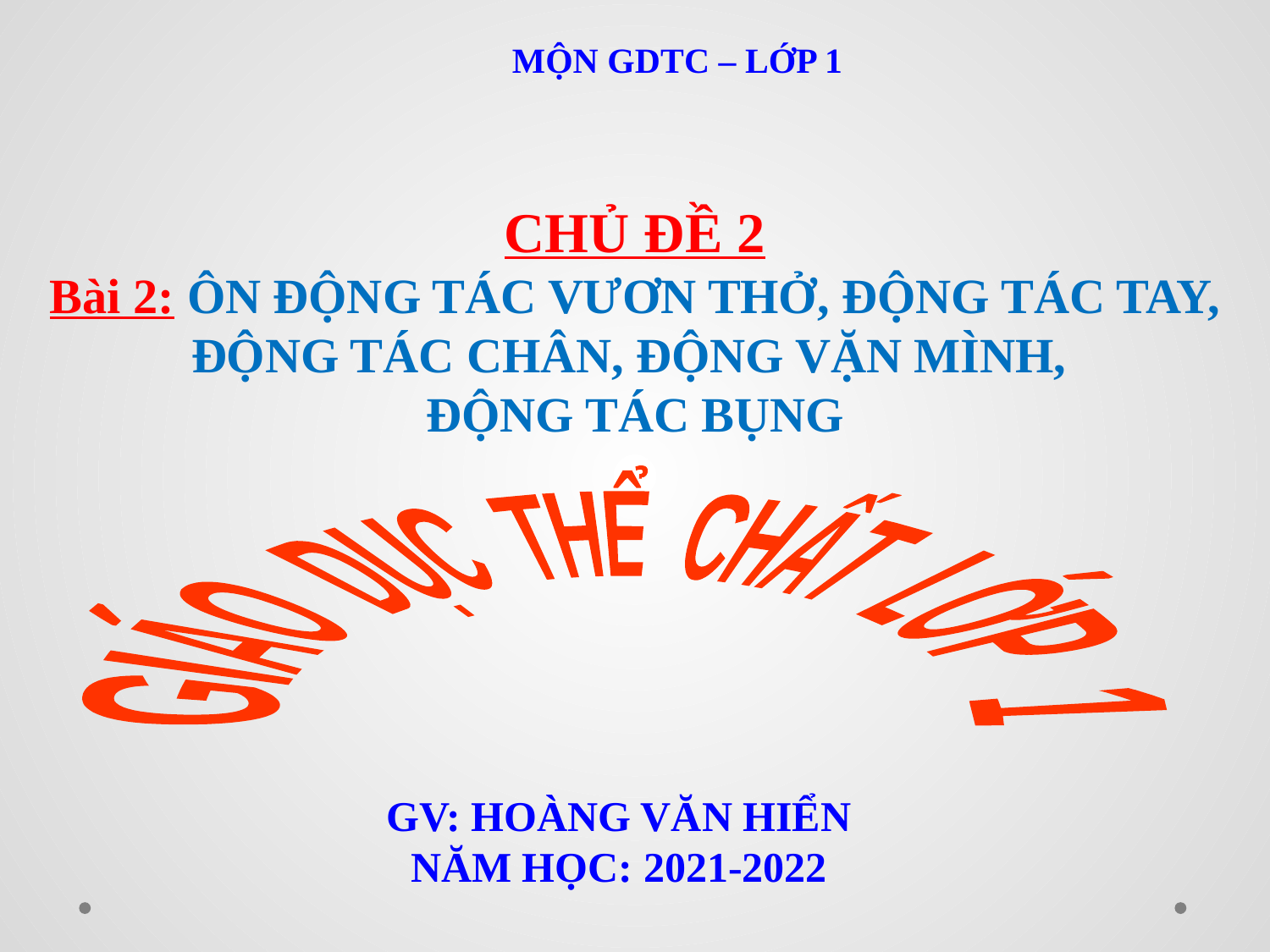

MỘN GDTC – LỚP 1
CHỦ ĐỀ 2
Bài 2: ÔN ĐỘNG TÁC VƯƠN THỞ, ĐỘNG TÁC TAY, ĐỘNG TÁC CHÂN, ĐỘNG VẶN MÌNH,
ĐỘNG TÁC BỤNG
 GIÁO  DỤC  THỂ  CHẤT  LỚP  1

GV: HOÀNG VĂN HIỂN
NĂM HỌC: 2021-2022